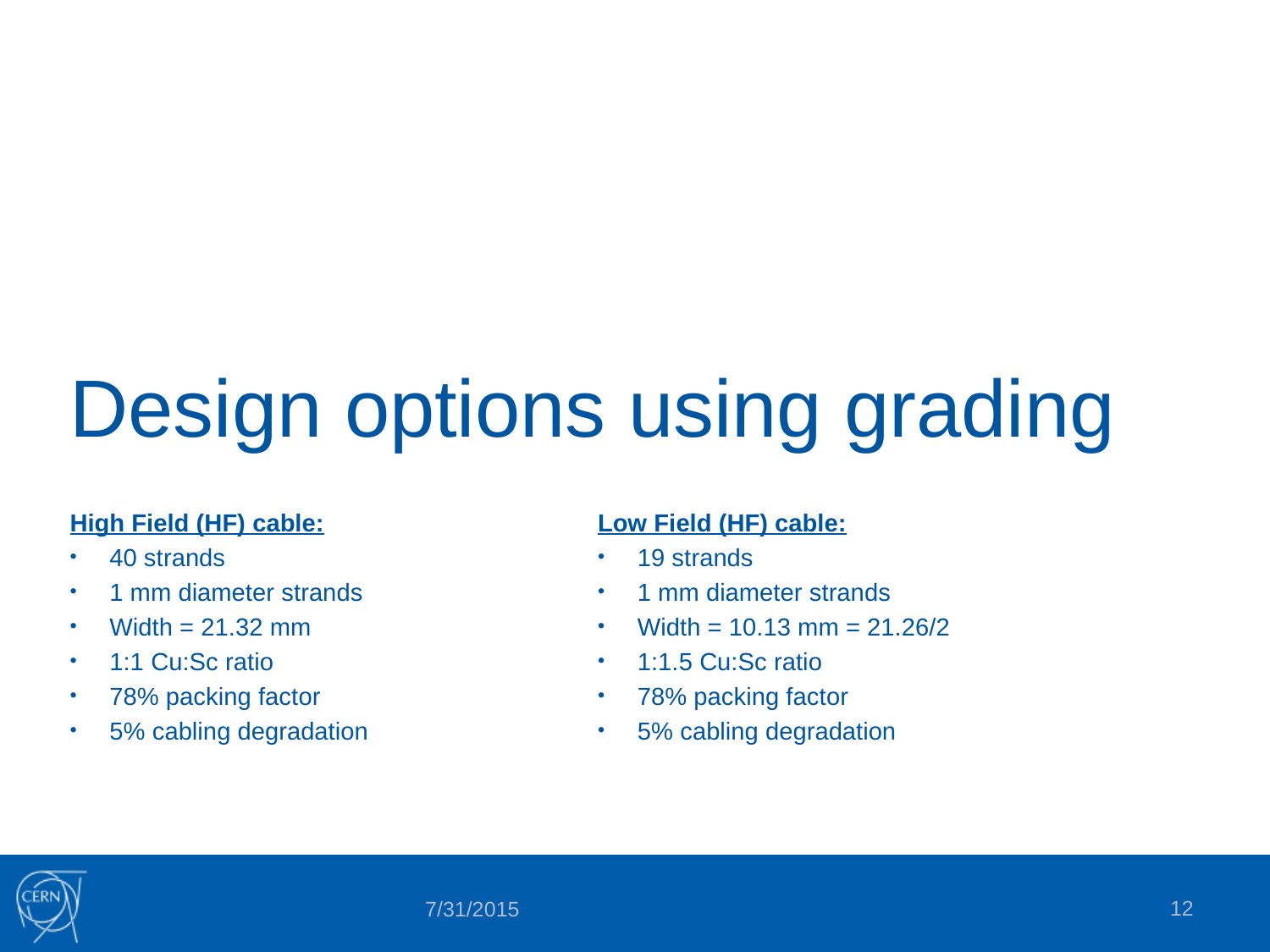

# Design options using grading
High Field (HF) cable:
40 strands
1 mm diameter strands
Width = 21.32 mm
1:1 Cu:Sc ratio
78% packing factor
5% cabling degradation
Low Field (HF) cable:
19 strands
1 mm diameter strands
Width = 10.13 mm = 21.26/2
1:1.5 Cu:Sc ratio
78% packing factor
5% cabling degradation
12
7/31/2015